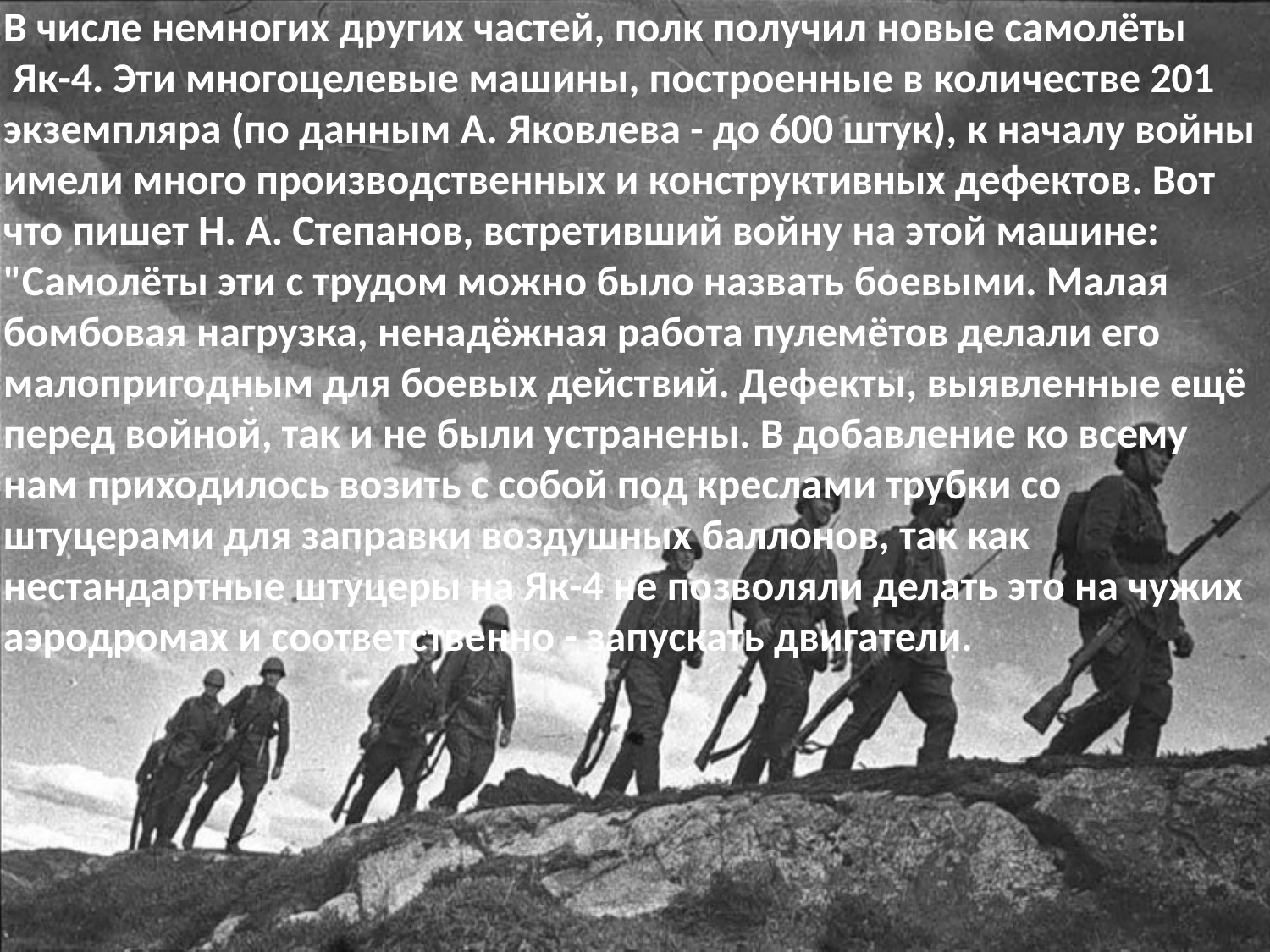

В числе немногих других частей, полк получил новые самолёты
 Як-4. Эти многоцелевые машины, построенные в количестве 201 экземпляра (по данным А. Яковлева - до 600 штук), к началу войны имели много производственных и конструктивных дефектов. Вот что пишет Н. А. Степанов, встретивший войну на этой машине: "Самолёты эти с трудом можно было назвать боевыми. Малая бомбовая нагрузка, ненадёжная работа пулемётов делали его малопригодным для боевых действий. Дефекты, выявленные ещё перед войной, так и не были устранены. В добавление ко всему нам приходилось возить с собой под креслами трубки со штуцерами для заправки воздушных баллонов, так как нестандартные штуцеры на Як-4 не позволяли делать это на чужих аэродромах и соответственно - запускать двигатели.